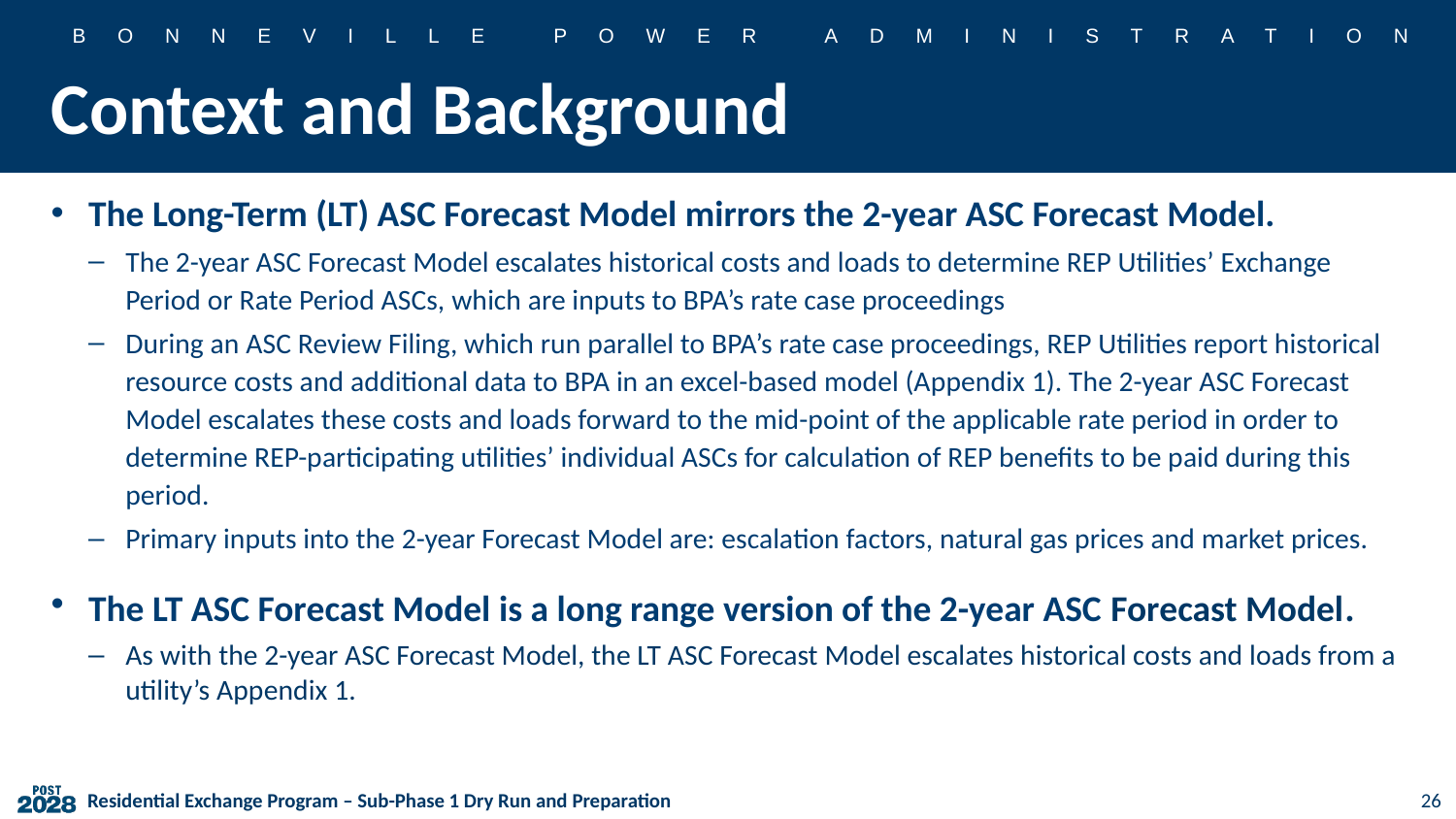

# Context and Background
The Long-Term (LT) ASC Forecast Model mirrors the 2-year ASC Forecast Model.
The 2-year ASC Forecast Model escalates historical costs and loads to determine REP Utilities’ Exchange Period or Rate Period ASCs, which are inputs to BPA’s rate case proceedings
During an ASC Review Filing, which run parallel to BPA’s rate case proceedings, REP Utilities report historical resource costs and additional data to BPA in an excel-based model (Appendix 1). The 2-year ASC Forecast Model escalates these costs and loads forward to the mid-point of the applicable rate period in order to determine REP-participating utilities’ individual ASCs for calculation of REP benefits to be paid during this period.
Primary inputs into the 2-year Forecast Model are: escalation factors, natural gas prices and market prices.
The LT ASC Forecast Model is a long range version of the 2-year ASC Forecast Model.
As with the 2-year ASC Forecast Model, the LT ASC Forecast Model escalates historical costs and loads from a utility’s Appendix 1.
26